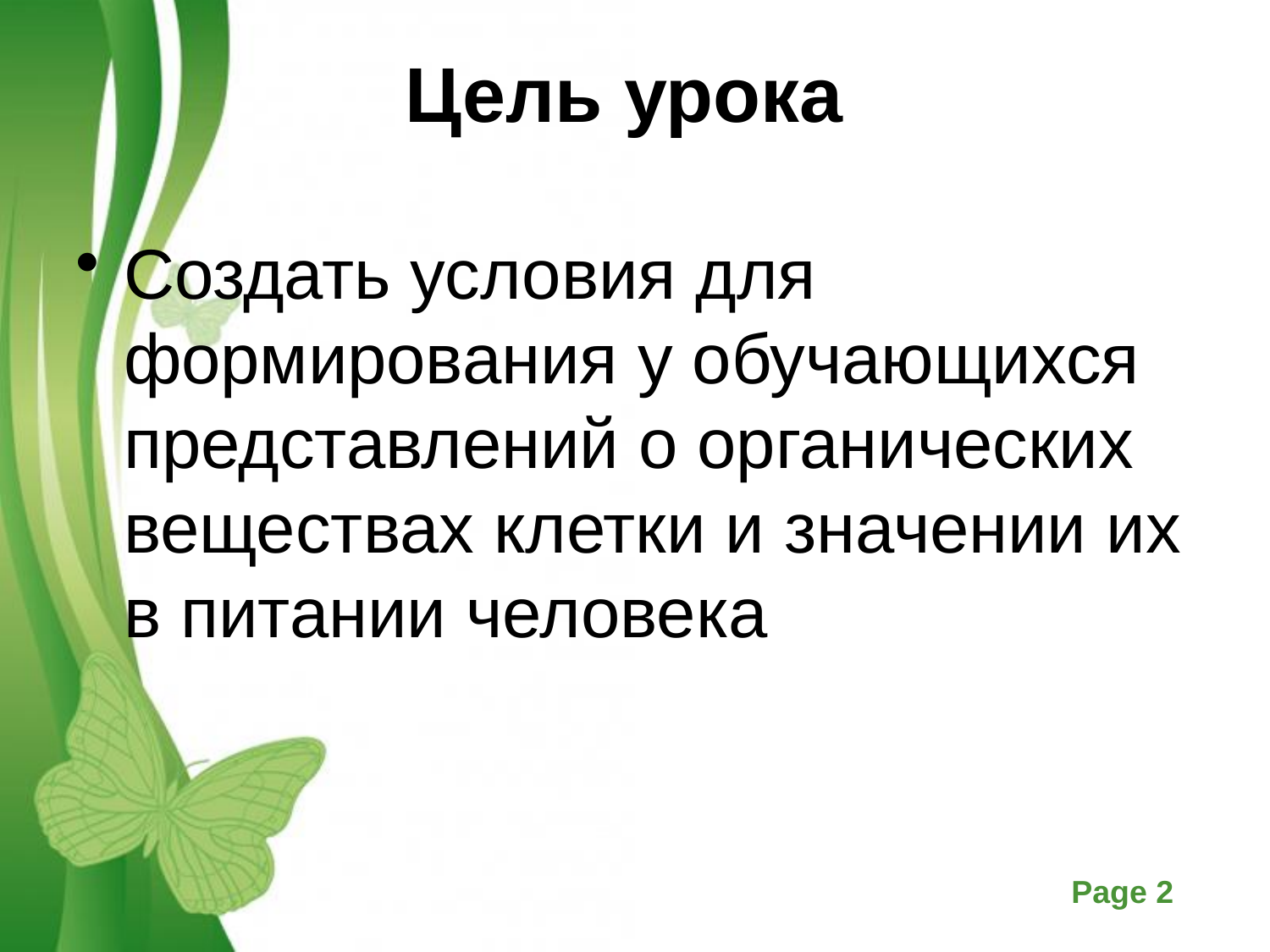

# Цель урока
Создать условия для формирования у обучающихся представлений о органических веществах клетки и значении их в питании человека